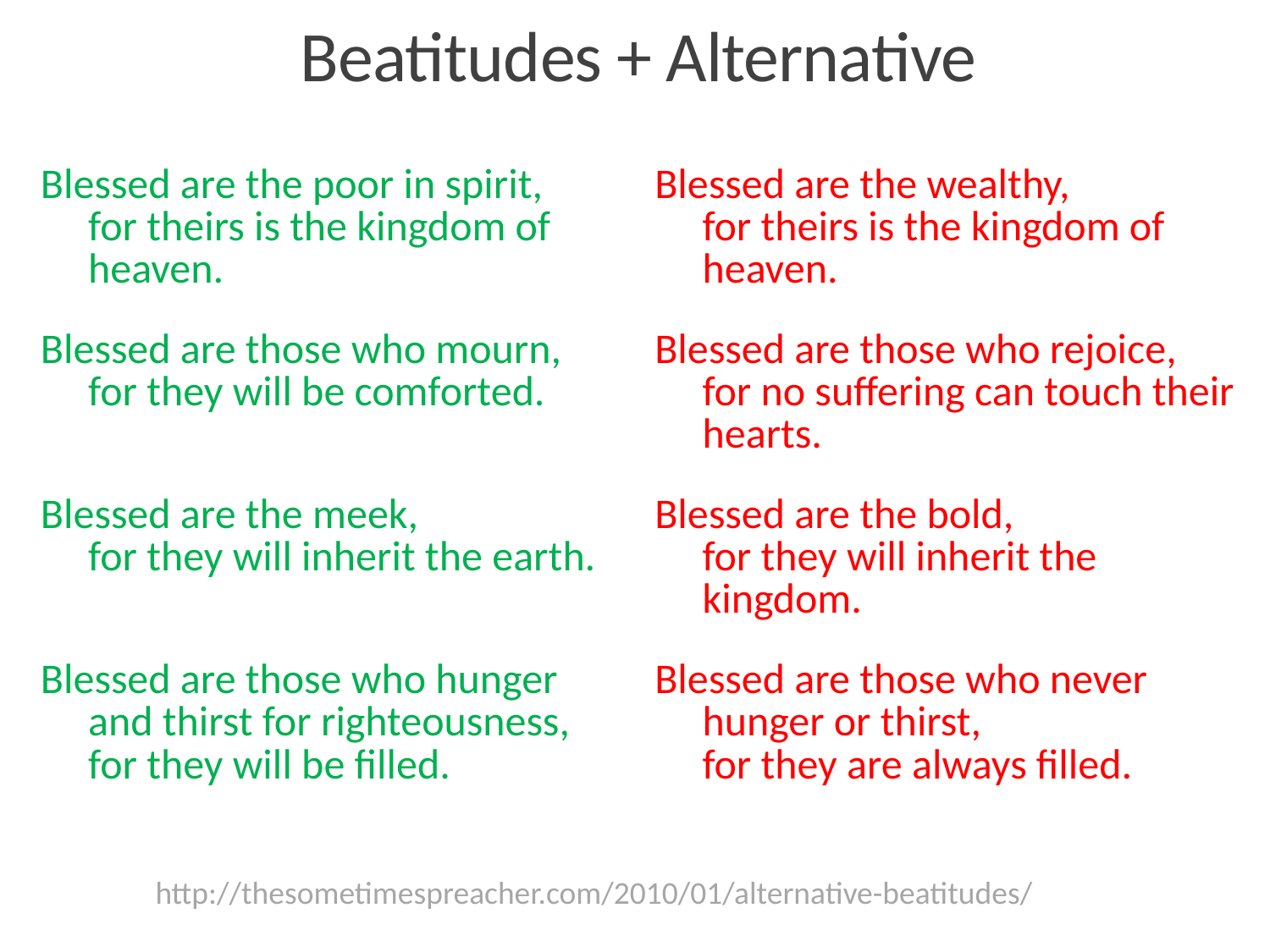

# Beatitudes + Alternative
| Blessed are the poor in spirit,      for theirs is the kingdom of heaven. | Blessed are the wealthy,      for theirs is the kingdom of heaven. |
| --- | --- |
| Blessed are those who mourn,      for they will be comforted. | Blessed are those who rejoice,      for no suffering can touch their hearts. |
| Blessed are the meek,      for they will inherit the earth. | Blessed are the bold,      for they will inherit the kingdom. |
| Blessed are those who hunger and thirst for righteousness,      for they will be filled. | Blessed are those who never hunger or thirst,      for they are always filled. |
http://thesometimespreacher.com/2010/01/alternative-beatitudes/